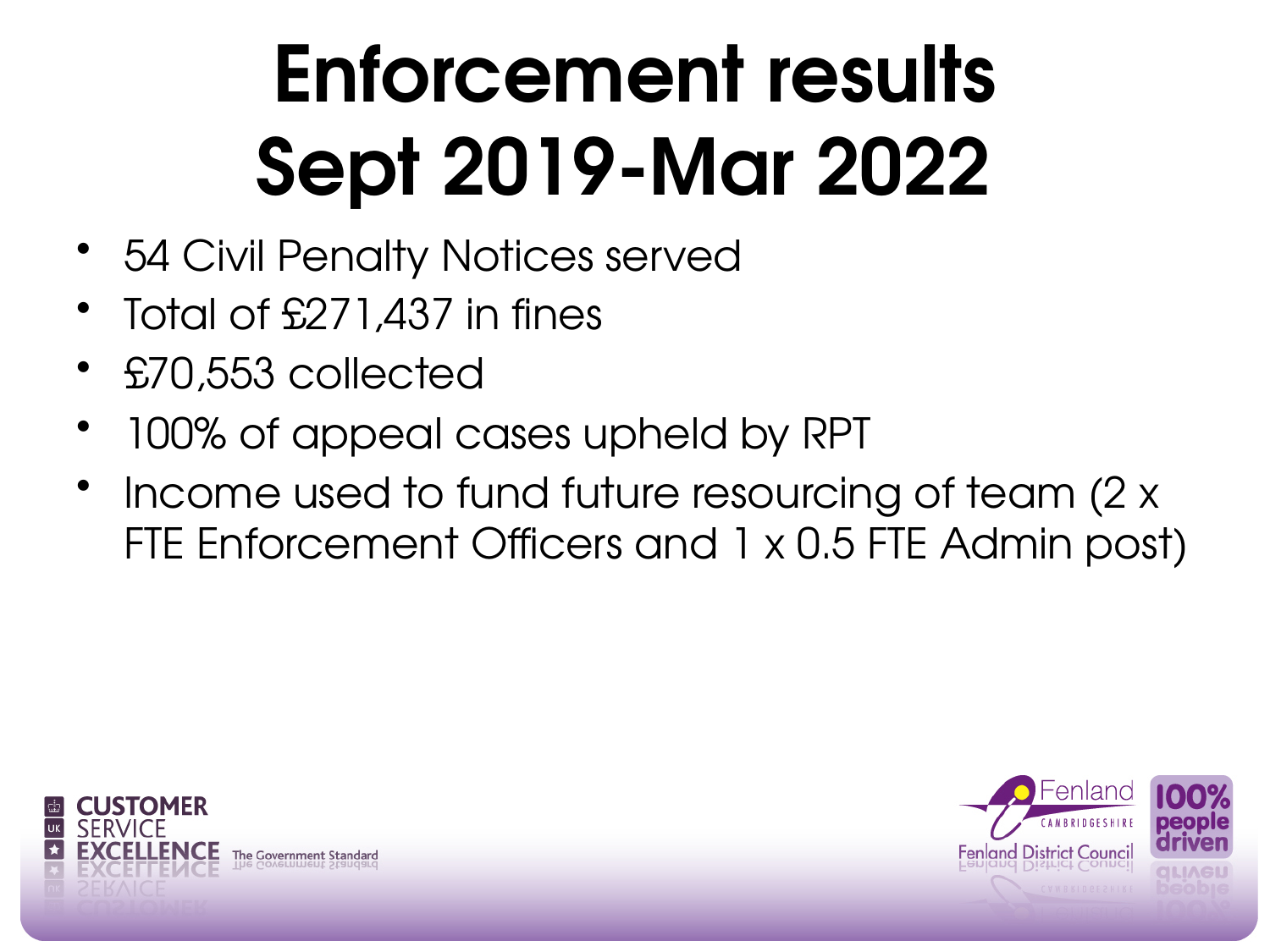

# Enforcement results Sept 2019-Mar 2022
54 Civil Penalty Notices served
Total of £271,437 in fines
£70,553 collected
100% of appeal cases upheld by RPT
Income used to fund future resourcing of team (2 x FTE Enforcement Officers and 1 x 0.5 FTE Admin post)